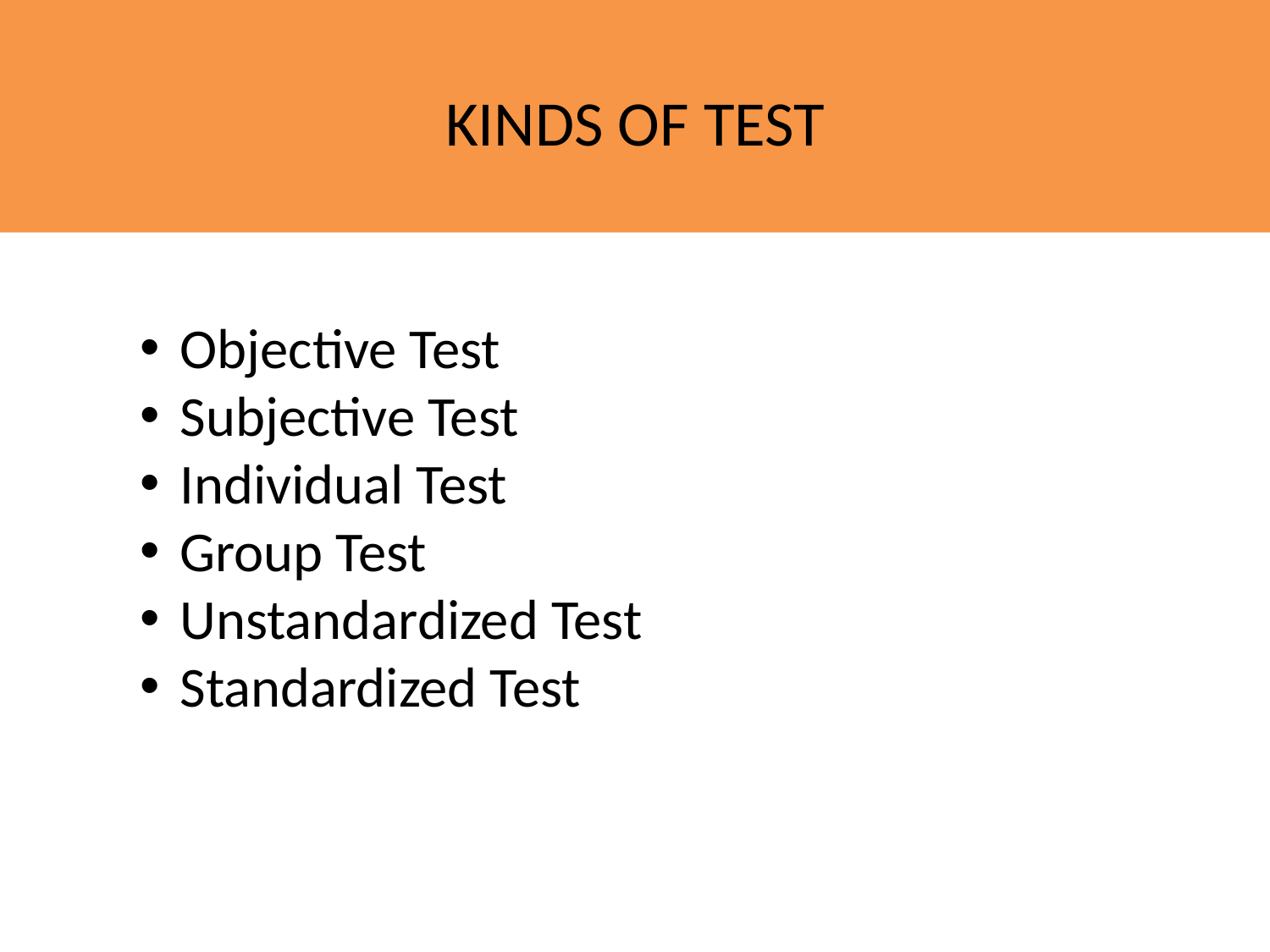

KINDS OF TEST

Objective Test
Subjective Test
Individual Test
Group Test
Unstandardized Test
Standardized Test